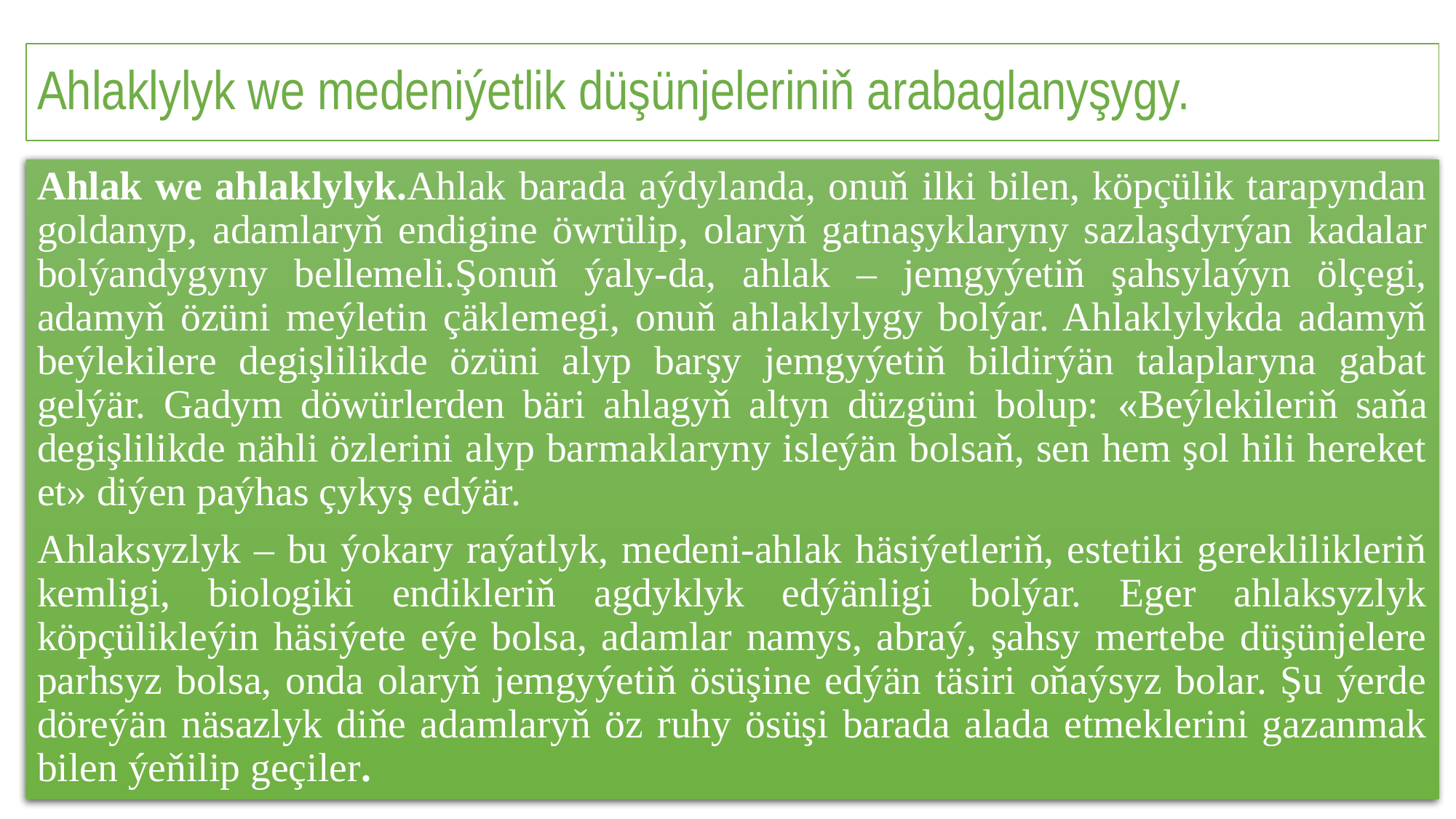

# Ahlaklylyk we medeniýetlik düşünjeleriniň arabaglanyşygy.
Ahlak we ahlaklylyk.Ahlak barada aýdylanda, onuň ilki bilen, köpçülik tarapyndan goldanyp, adamlaryň endigine öwrülip, olaryň gatnaşyklaryny sazlaşdyrýan kadalar bolýandygyny bellemeli.Şonuň ýaly-da, ahlak – jemgyýetiň şahsylaýyn ölçegi, adamyň özüni meýletin çäklemegi, onuň ahlaklylygy bolýar. Ahlaklylykda adamyň beýlekilere degişlilikde özüni alyp barşy jemgyýetiň bildirýän talaplaryna gabat gelýär. Gadym döwürlerden bäri ahlagyň altyn düzgüni bolup: «Beýlekileriň saňa degişlilikde nähli özlerini alyp barmaklaryny isleýän bolsaň, sen hem şol hili hereket et» diýen paýhas çykyş edýär.
Ahlaksyzlyk – bu ýokary raýatlyk, medeni-ahlak häsiýetleriň, estetiki gereklilikleriň kemligi, biologiki endikleriň agdyklyk edýänligi bolýar. Eger ahlaksyzlyk köpçülikleýin häsiýete eýe bolsa, adamlar namys, abraý, şahsy mertebe düşünjelere parhsyz bolsa, onda olaryň jemgyýetiň ösüşine edýän täsiri oňaýsyz bolar. Şu ýerde döreýän näsazlyk diňe adamlaryň öz ruhy ösüşi barada alada etmeklerini gazanmak bilen ýeňilip geçiler.